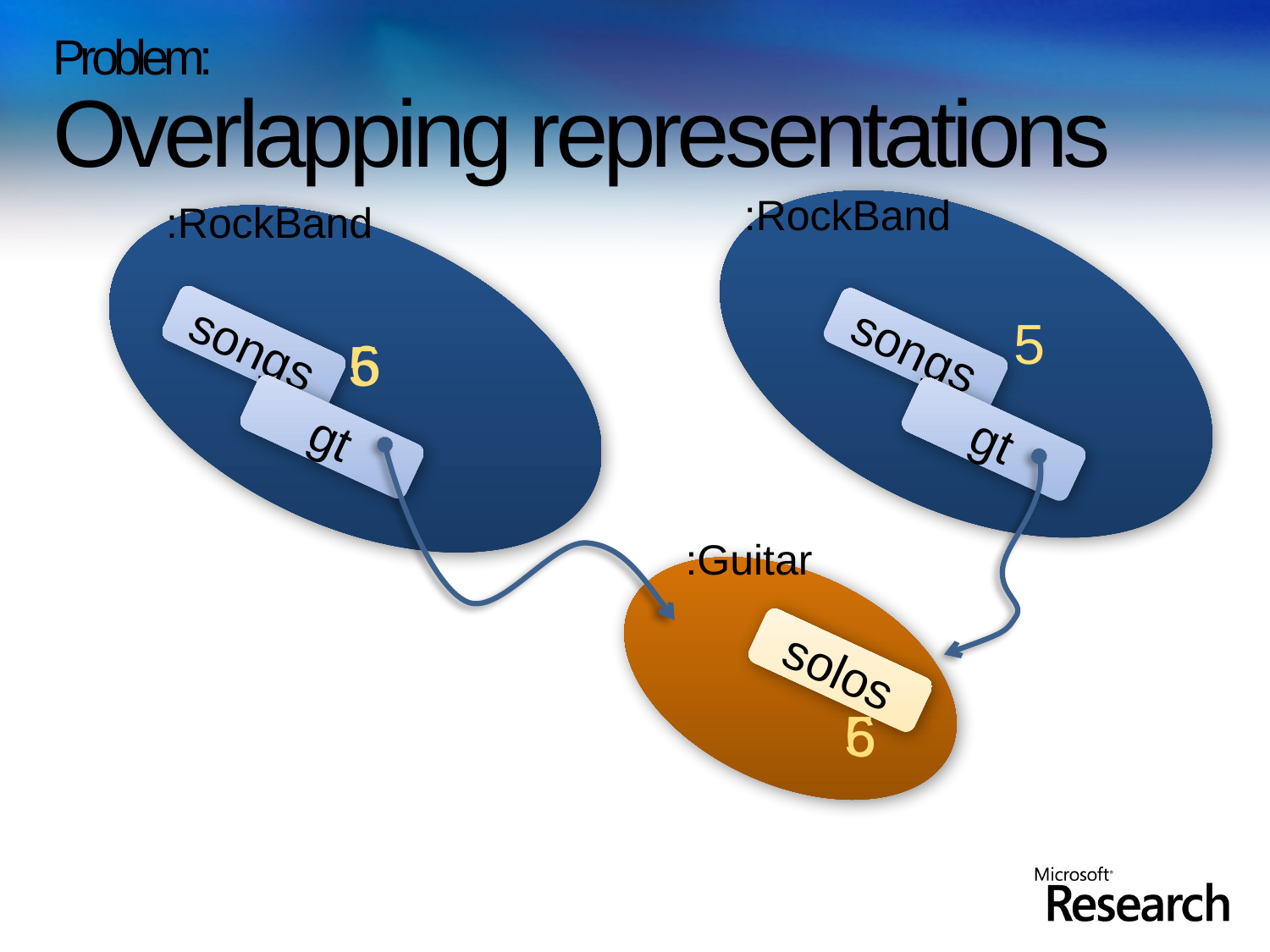

# Problem: Overlapping representations

:RockBand
:RockBand

5
songs
songs
6
5
gt
gt

:Guitar

solos
5
6